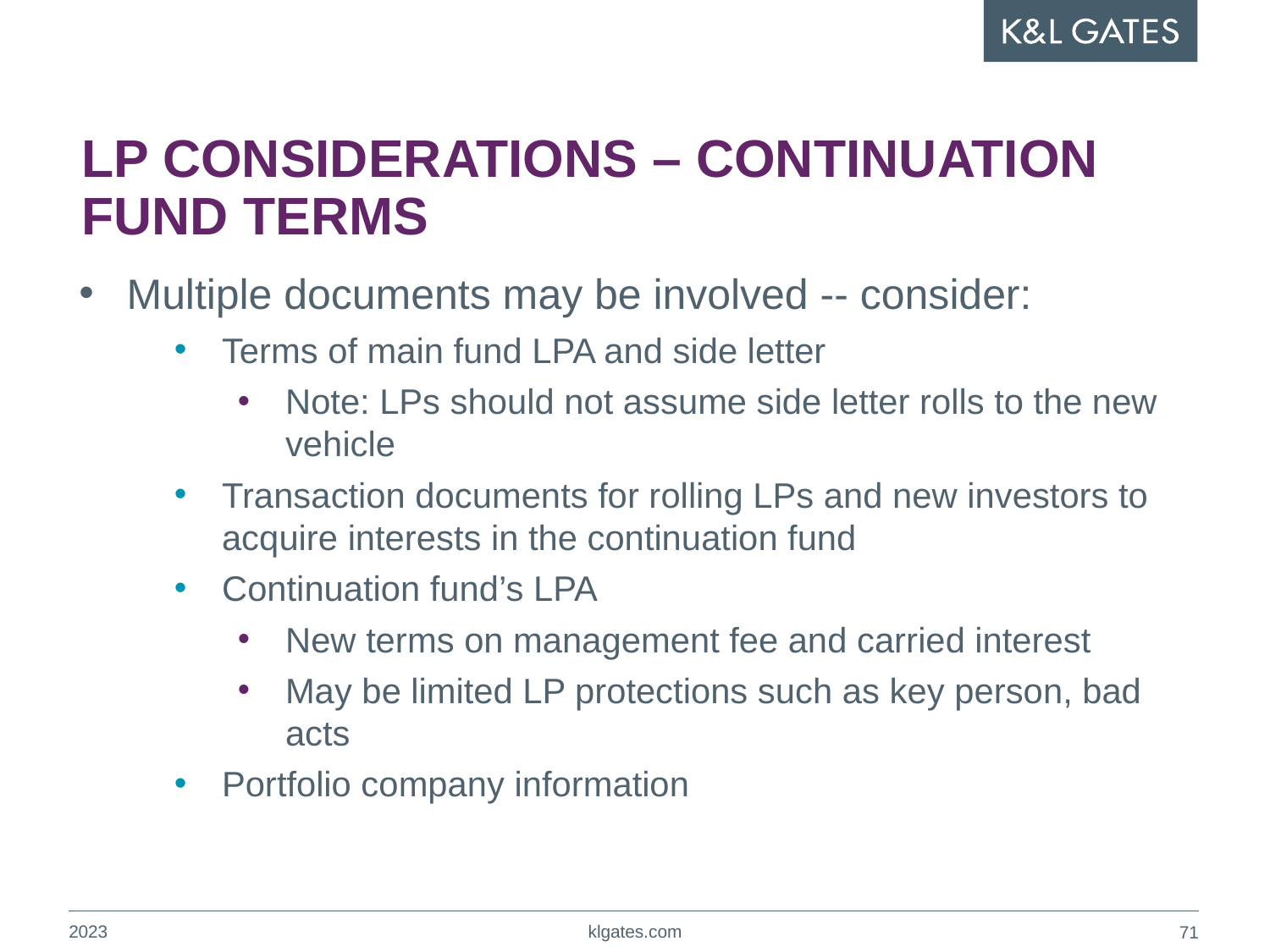

# LP CONSIDERATIONS – CONTINUATION FUND TERMS
Multiple documents may be involved -- consider:
Terms of main fund LPA and side letter
Note: LPs should not assume side letter rolls to the new vehicle
Transaction documents for rolling LPs and new investors to acquire interests in the continuation fund
Continuation fund’s LPA
New terms on management fee and carried interest
May be limited LP protections such as key person, bad acts
Portfolio company information

2023
klgates.com
71